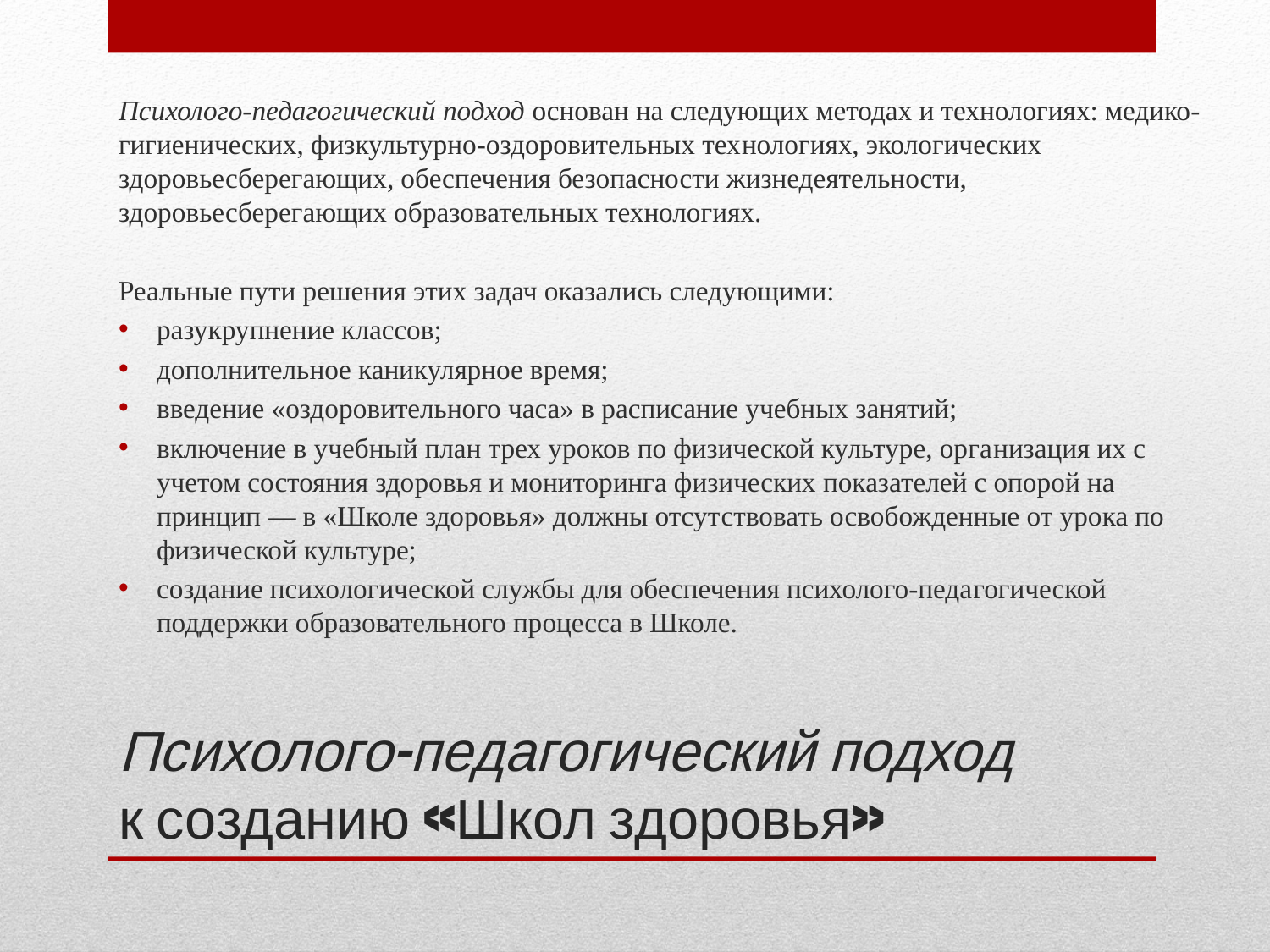

Психолого-педагогический подход основан на следующих методах и технологиях: медико-гигиенических, физкультурно-оздоровительных тех­нологиях, экологических здоровьесберегающих, обеспечения безопасности жизнедеятельности, здоровьесберегающих образовательных технологиях.

Реальные пути решения этих задач оказались следующими:
разукрупнение классов;
дополнительное каникулярное время;
введение «оздоровительного часа» в расписание учебных занятий;
включение в учебный план трех уроков по физической культуре, орга­низация их с учетом состояния здоровья и мониторинга физических показателей с опорой на принцип — в «Школе здоровья» должны отсут­ствовать освобожденные от урока по физической культуре;
создание психологической службы для обеспечения психолого-педа­гогической поддержки образовательного процесса в Школе.

# Психолого-педагогический подход к созданию «Школ здоровья»